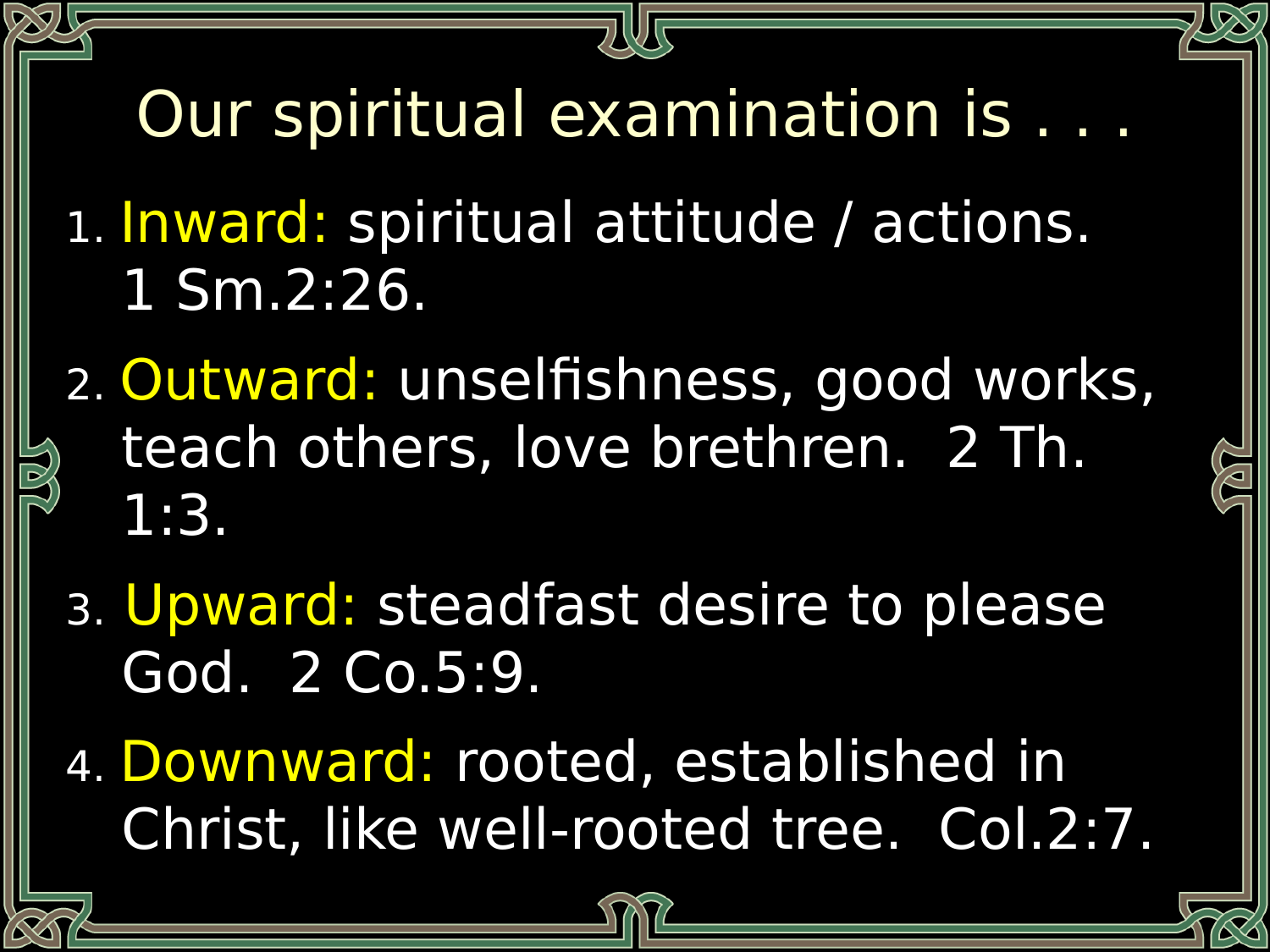

Our spiritual examination is . . .
1. Inward: spiritual attitude / actions.
1 Sm.2:26.
2. Outward: unselfishness, good works, teach others, love brethren.  2 Th. 1:3.
3. Upward: steadfast desire to please God.  2 Co.5:9.
4. Downward: rooted, established in Christ, like well-rooted tree.  Col.2:7.